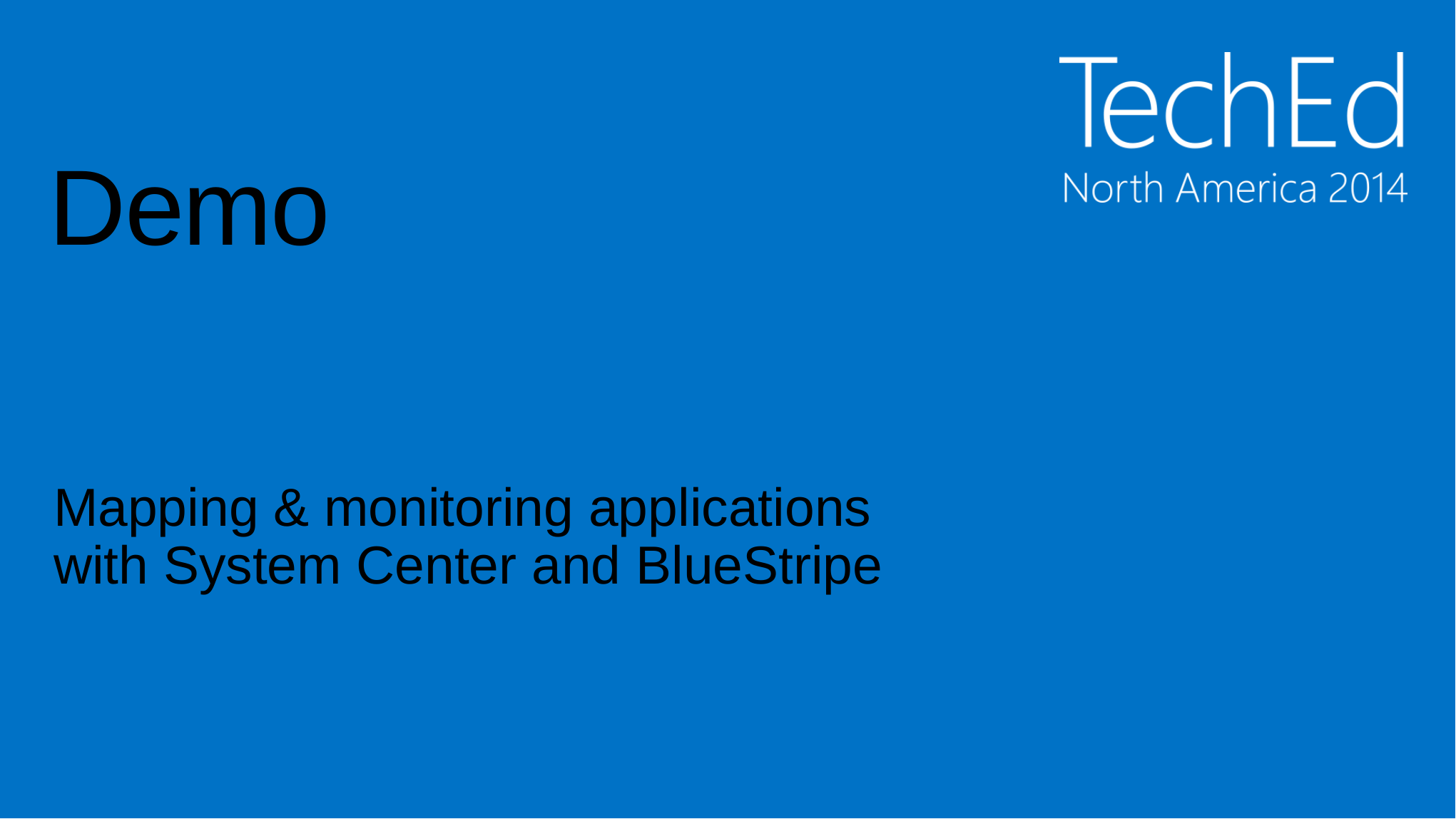

# Demo
Mapping & monitoring applications with System Center and BlueStripe